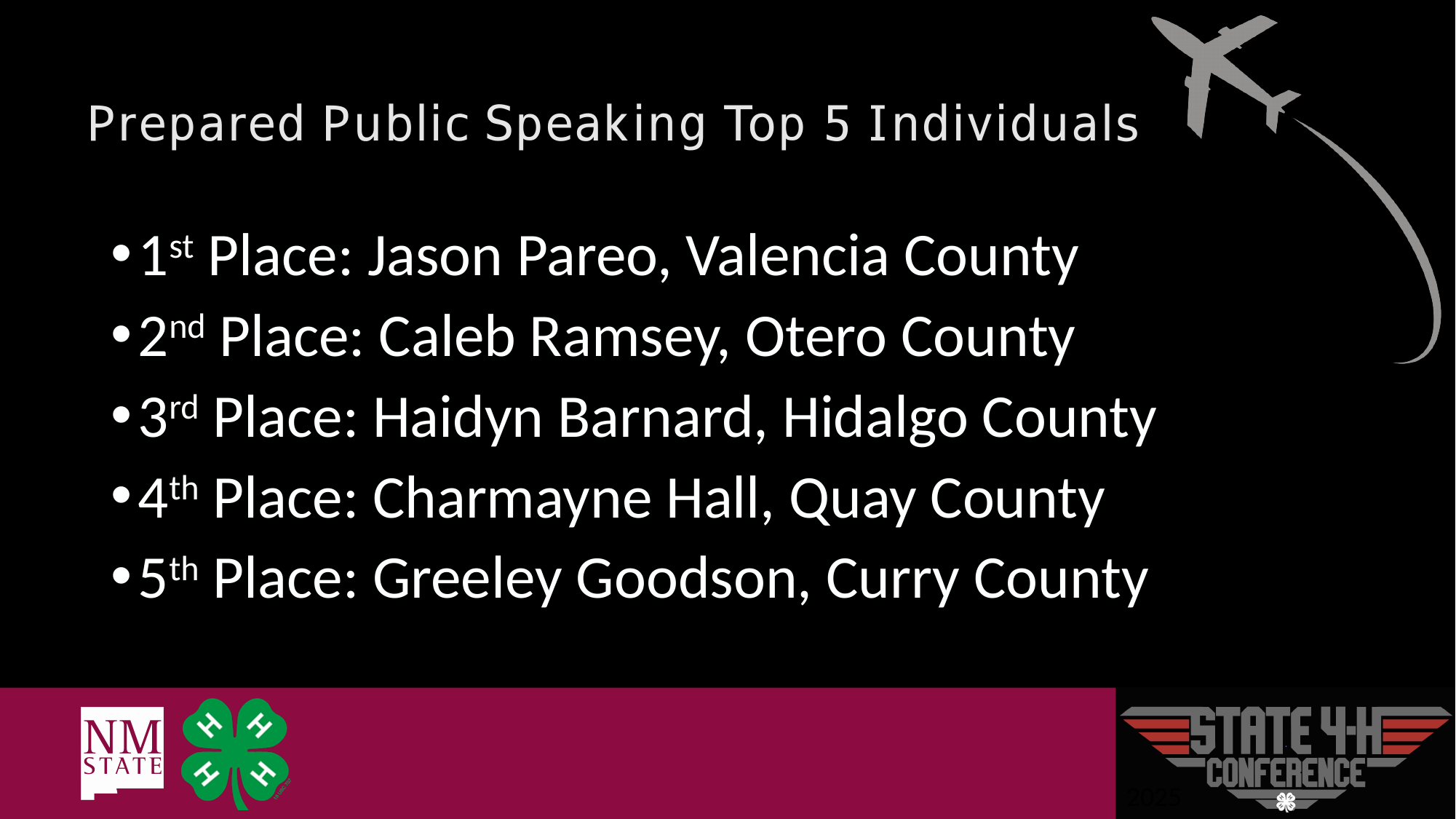

# Prepared Public Speaking Top 5 Individuals
1st Place: Jason Pareo, Valencia County
2nd Place: Caleb Ramsey, Otero County
3rd Place: Haidyn Barnard, Hidalgo County
4th Place: Charmayne Hall, Quay County
5th Place: Greeley Goodson, Curry County